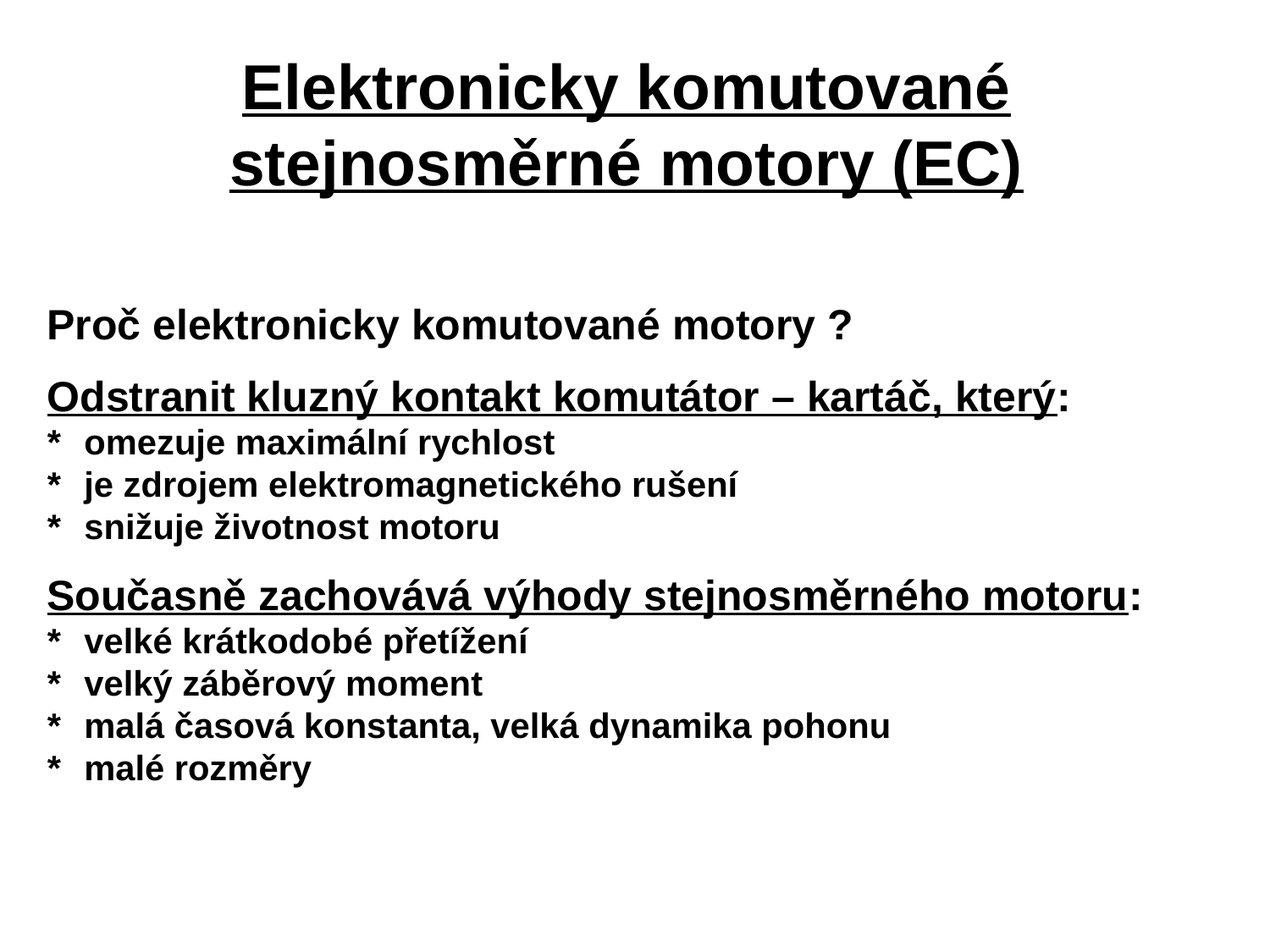

# Elektronicky komutované stejnosměrné motory (EC)
Proč elektronicky komutované motory ?
Odstranit kluzný kontakt komutátor – kartáč, který:
*	omezuje maximální rychlost
*	je zdrojem elektromagnetického rušení
*	snižuje životnost motoru
Současně zachovává výhody stejnosměrného motoru:
*	velké krátkodobé přetížení
*	velký záběrový moment
*	malá časová konstanta, velká dynamika pohonu
*	malé rozměry